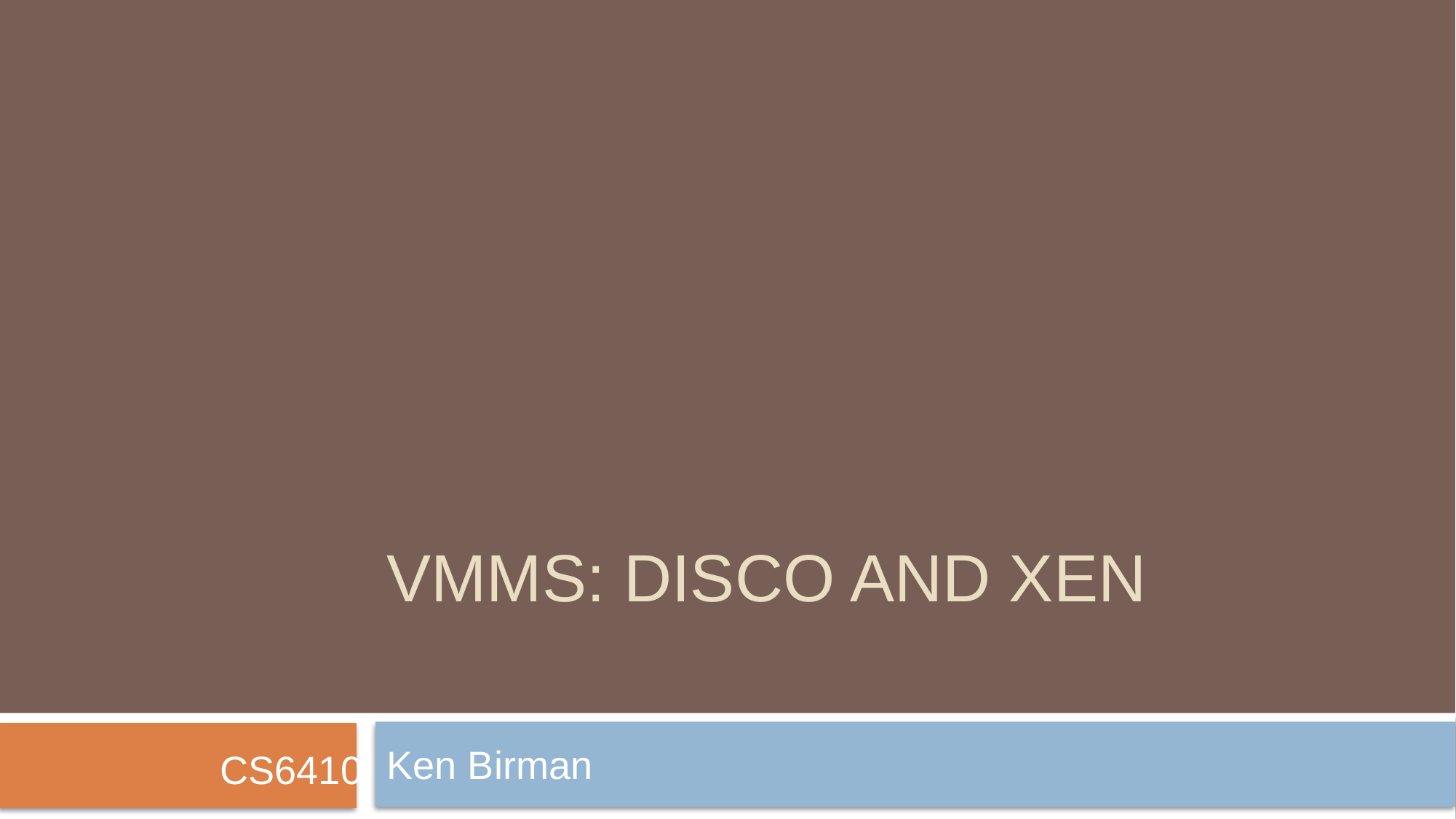

# VMMs: DISCO and XEN
Ken Birman
CS6410